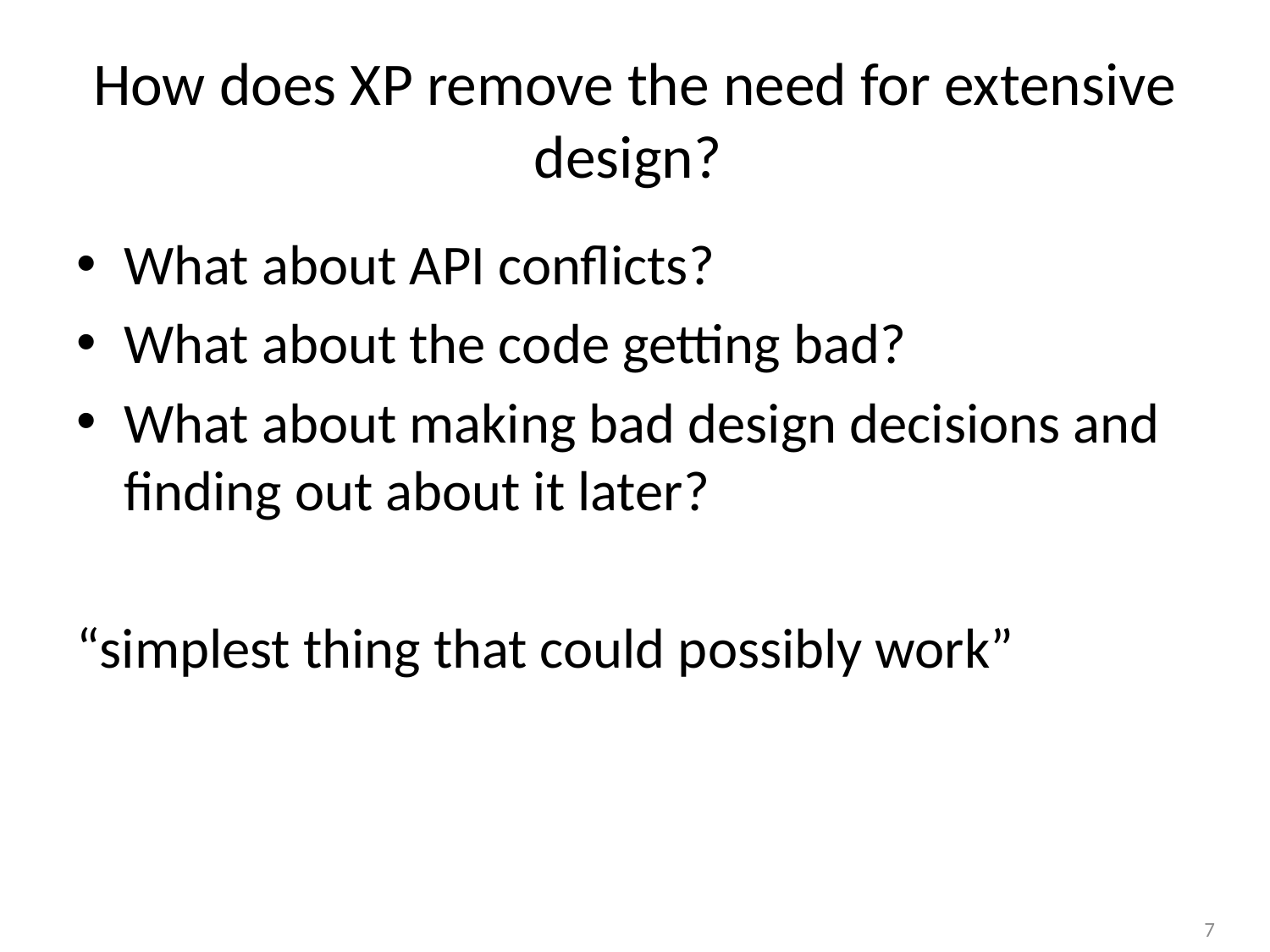

# How does XP remove the need for extensive design?
What about API conflicts?
What about the code getting bad?
What about making bad design decisions and finding out about it later?

“simplest thing that could possibly work”